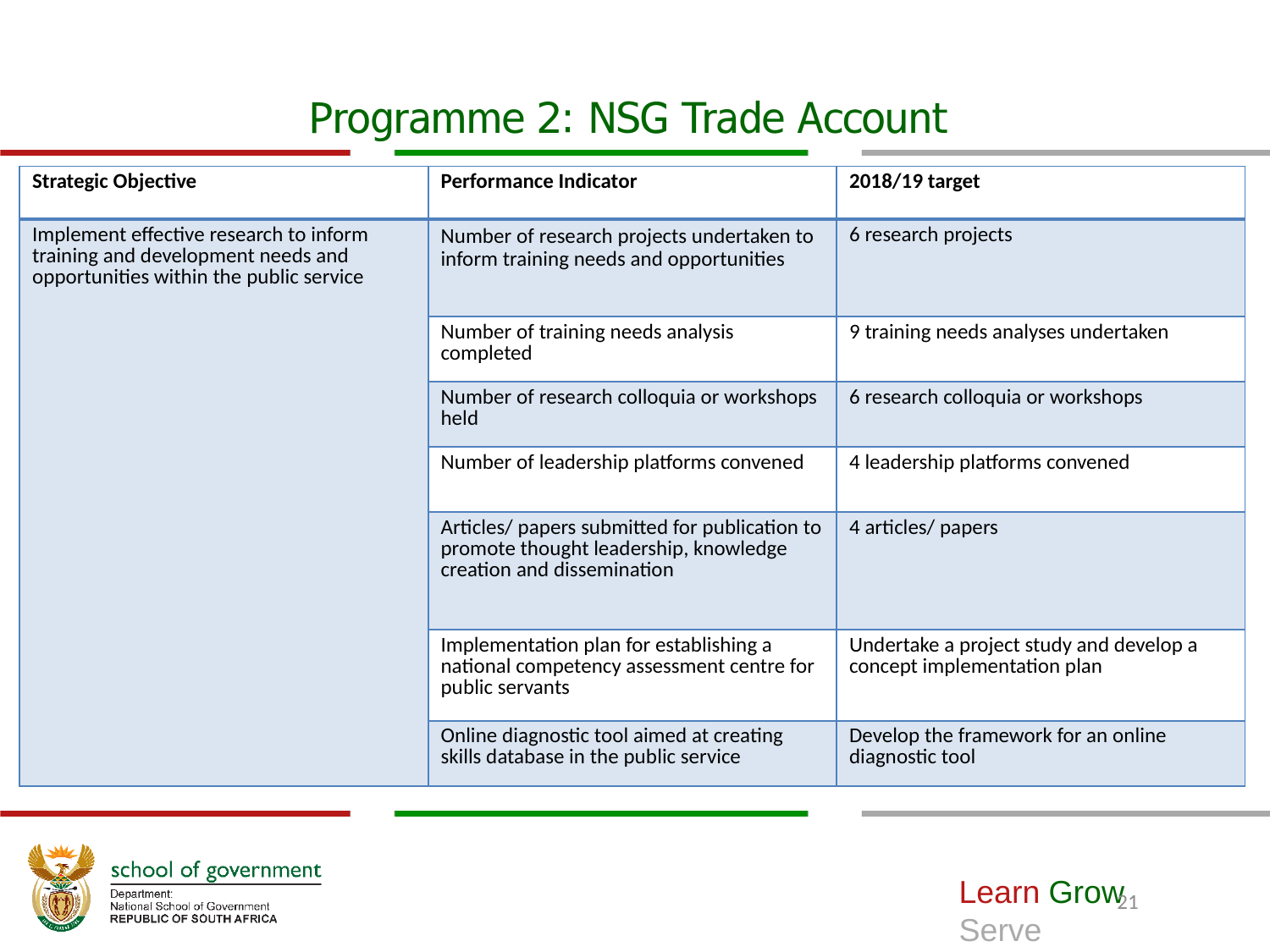

# Programme 2: NSG Trade Account

| Strategic Objective | Performance Indicator | 2018/19 target |
| --- | --- | --- |
| Implement effective research to inform training and development needs and opportunities within the public service | Number of research projects undertaken to inform training needs and opportunities | 6 research projects |
|  | Number of training needs analysis completed | 9 training needs analyses undertaken |
|  | Number of research colloquia or workshops held | 6 research colloquia or workshops |
|  | Number of leadership platforms convened | 4 leadership platforms convened |
|  | Articles/ papers submitted for publication to promote thought leadership, knowledge creation and dissemination | 4 articles/ papers |
|  | Implementation plan for establishing a national competency assessment centre for public servants | Undertake a project study and develop a concept implementation plan |
|  | Online diagnostic tool aimed at creating skills database in the public service | Develop the framework for an online diagnostic tool |
21